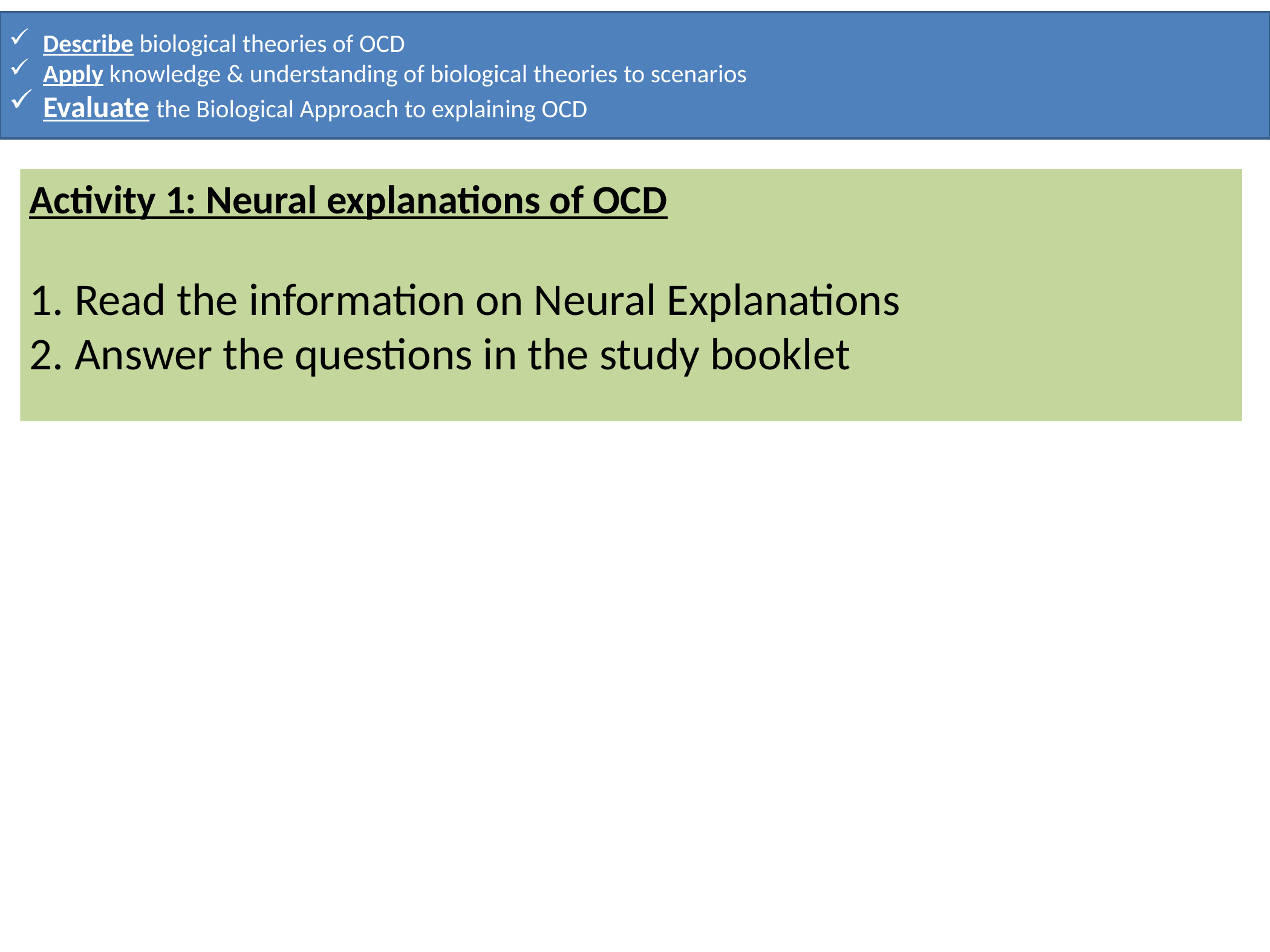

Describe biological theories of OCD
Apply knowledge & understanding of biological theories to scenarios
Evaluate the Biological Approach to explaining OCD
Activity 1: Neural explanations of OCD

Read the information on Neural Explanations
Answer the questions in the study booklet